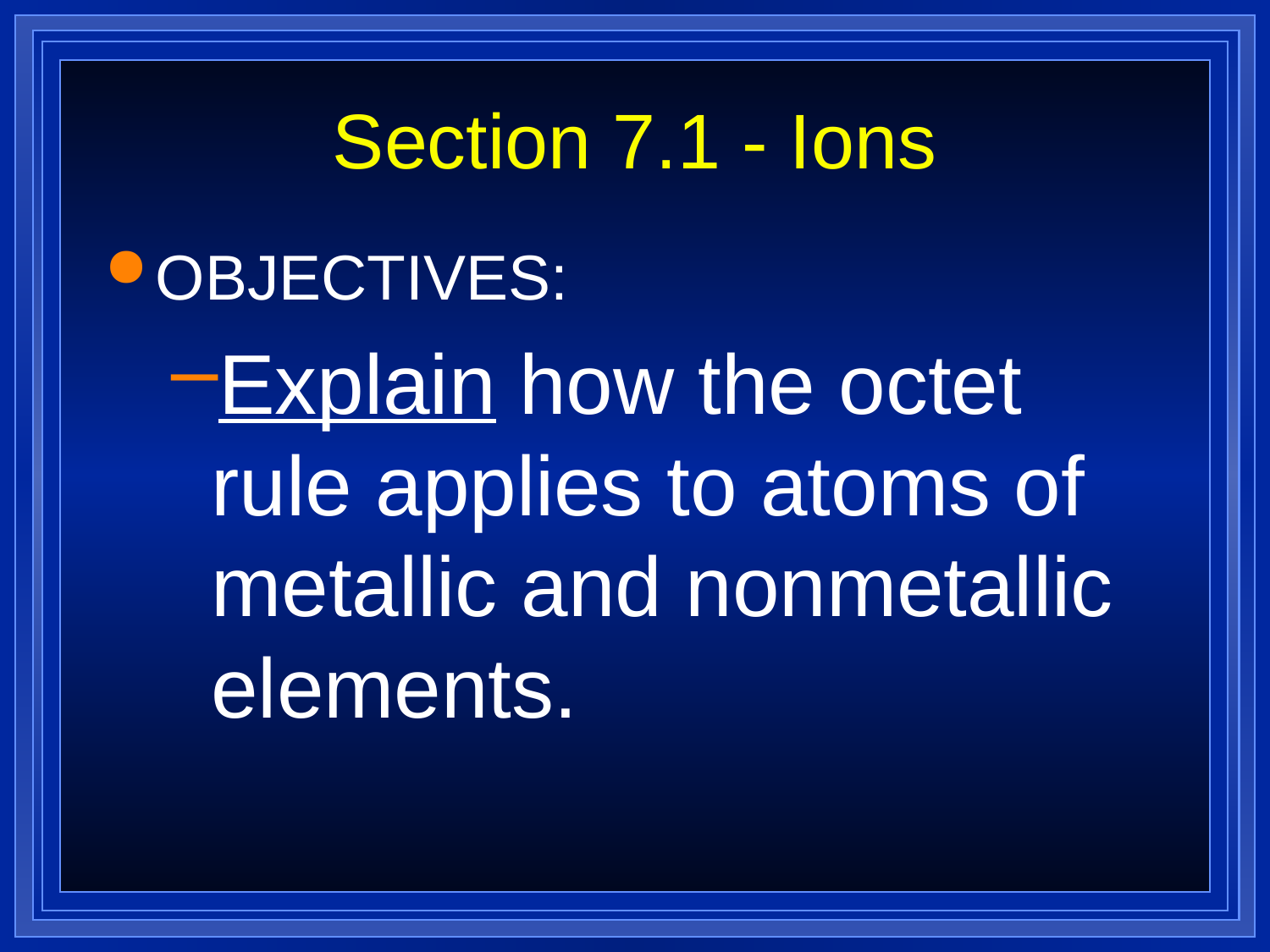

# Section 7.1 - Ions
OBJECTIVES:
Explain how the octet rule applies to atoms of metallic and nonmetallic elements.